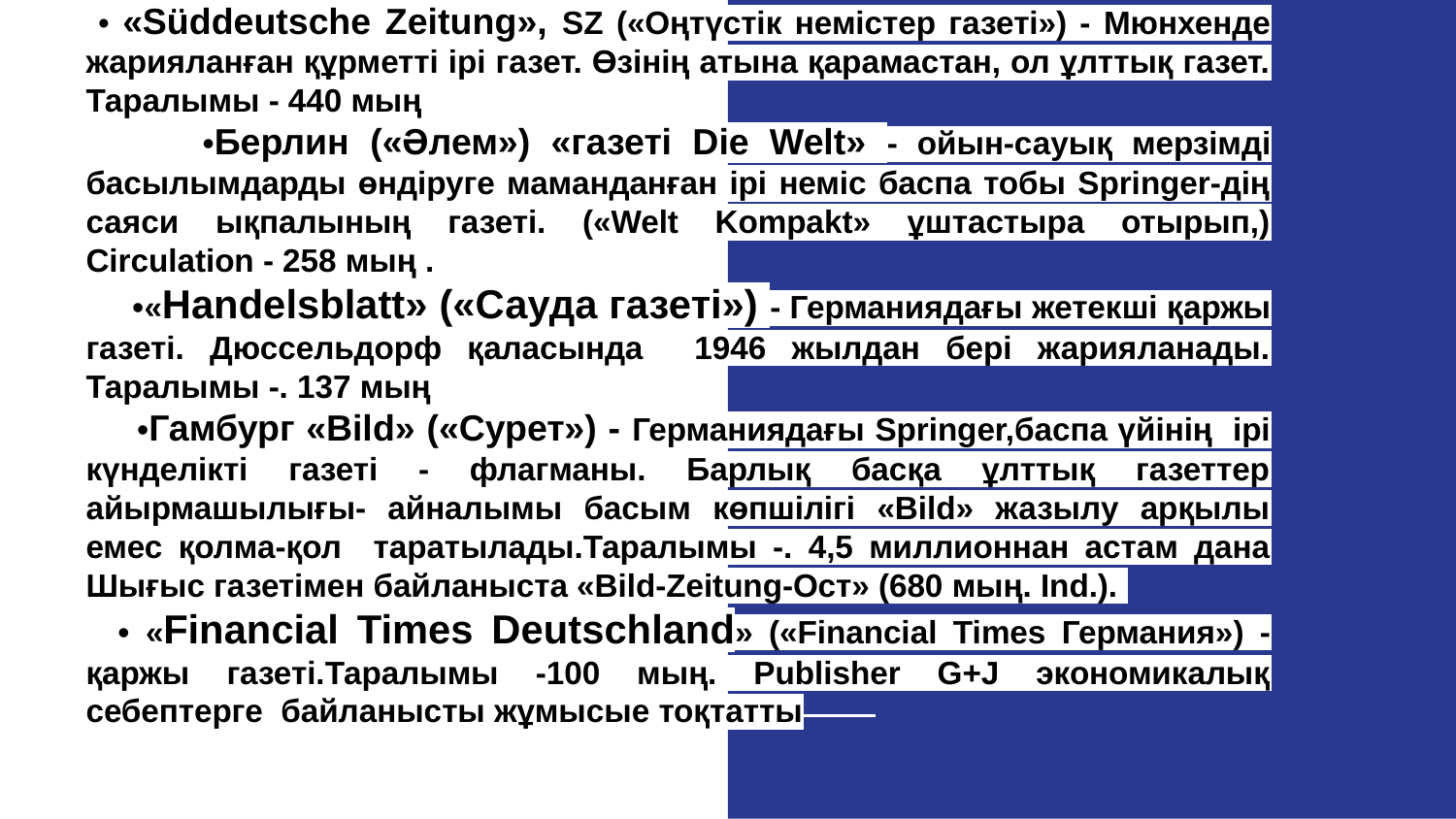

• «Süddeutsche Zeitung», SZ («Оңтүстік немістер газеті») - Мюнхенде жарияланған құрметті ірі газет. Өзінің атына қарамастан, ол ұлттық газет. Таралымы - 440 мың
      •Берлин («Әлем») «газеті Die Welt» - ойын-сауық мерзімді басылымдарды өндіруге маманданған ірі неміс баспа тобы Springer-дің саяси ықпалының газеті. («Welt Kompakt» ұштастыра отырып,) Circulation - 258 мың .
     •«Handelsblatt» («Сауда газеті») - Германиядағы жетекші қаржы газеті. Дюссельдорф қаласында  1946 жылдан бері жарияланады. Таралымы -. 137 мың
     •Гамбург «Bild» («Сурет») - Германиядағы Springer,баспа үйінің  ірі күнделікті газеті - флагманы. Барлық басқа ұлттық газеттер айырмашылығы- айналымы басым көпшілігі «Bild» жазылу арқылы емес қолма-қол  таратылады.Таралымы -. 4,5 миллионнан астам дана Шығыс газетімен байланыста «Bild-Zeitung-Ост» (680 мың. Ind.).
  • «Financial Times Deutschland» («Financial Times Германия») - қаржы газеті.Таралымы -100 мың. Publisher G+J экономикалық себептерге  байланысты жұмысые тоқтатты